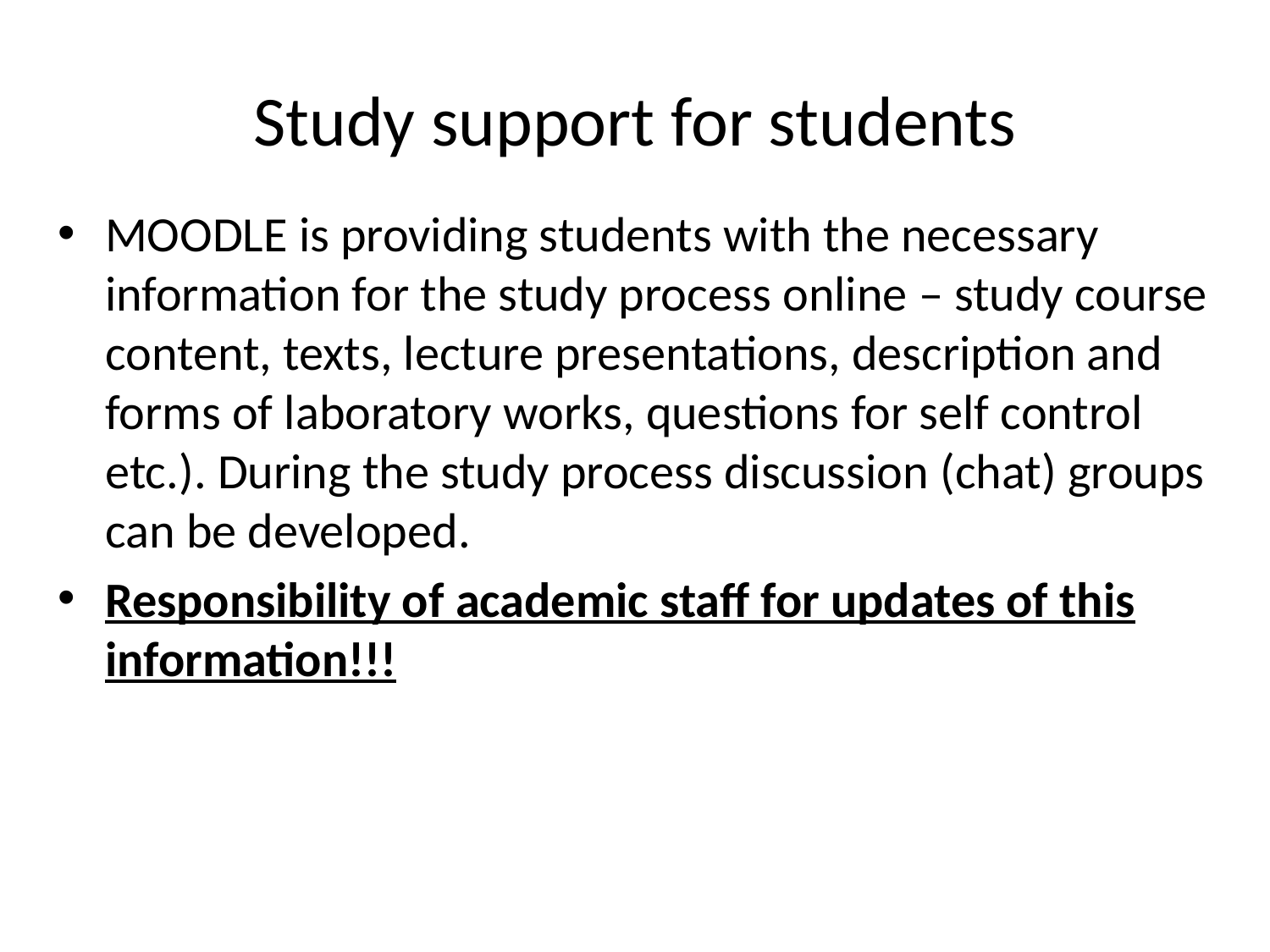

# Study support for students
MOODLE is providing students with the necessary information for the study process online – study course content, texts, lecture presentations, description and forms of laboratory works, questions for self control etc.). During the study process discussion (chat) groups can be developed.
Responsibility of academic staff for updates of this information!!!